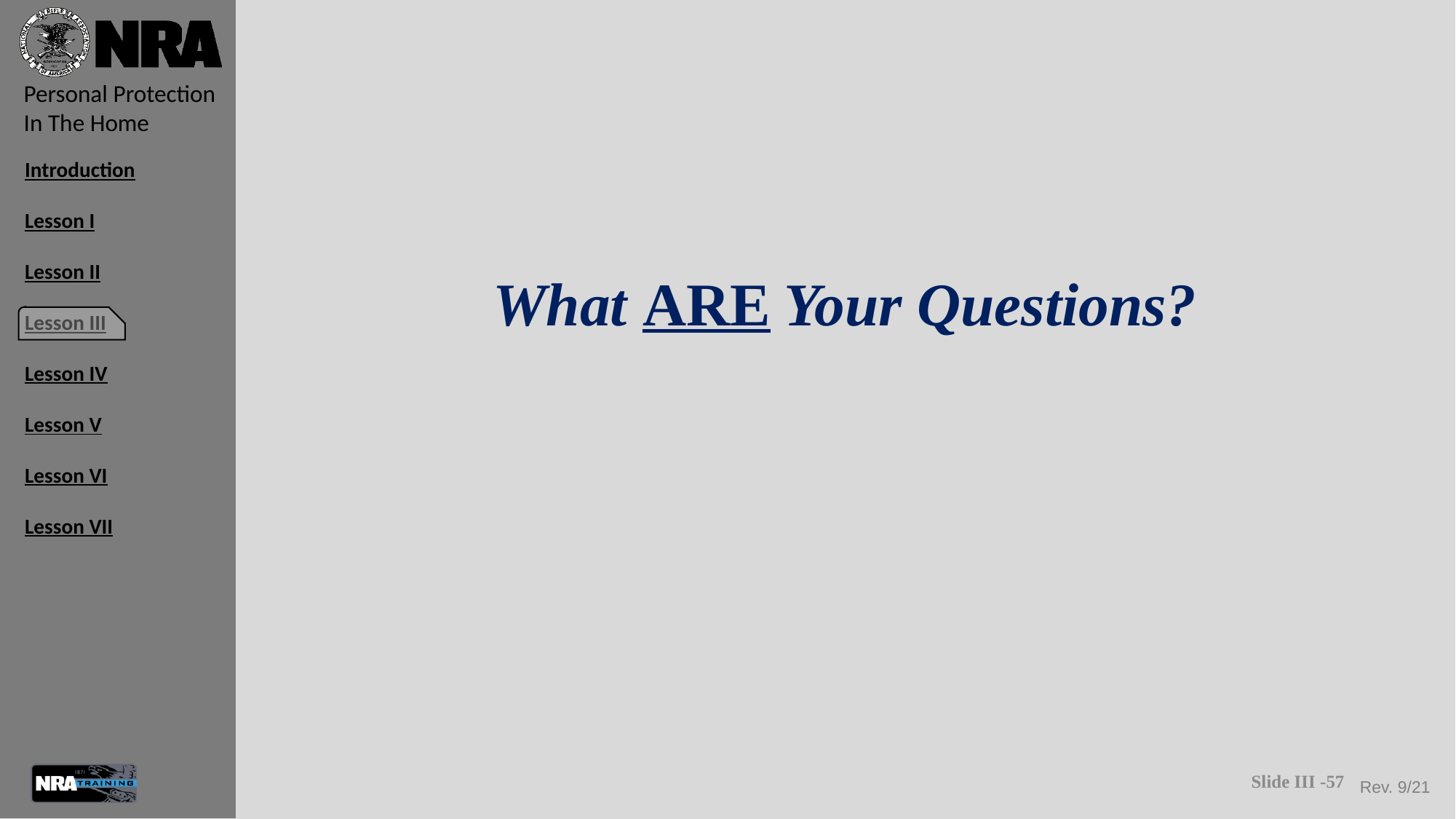

What ARE Your Questions?

Slide III -57